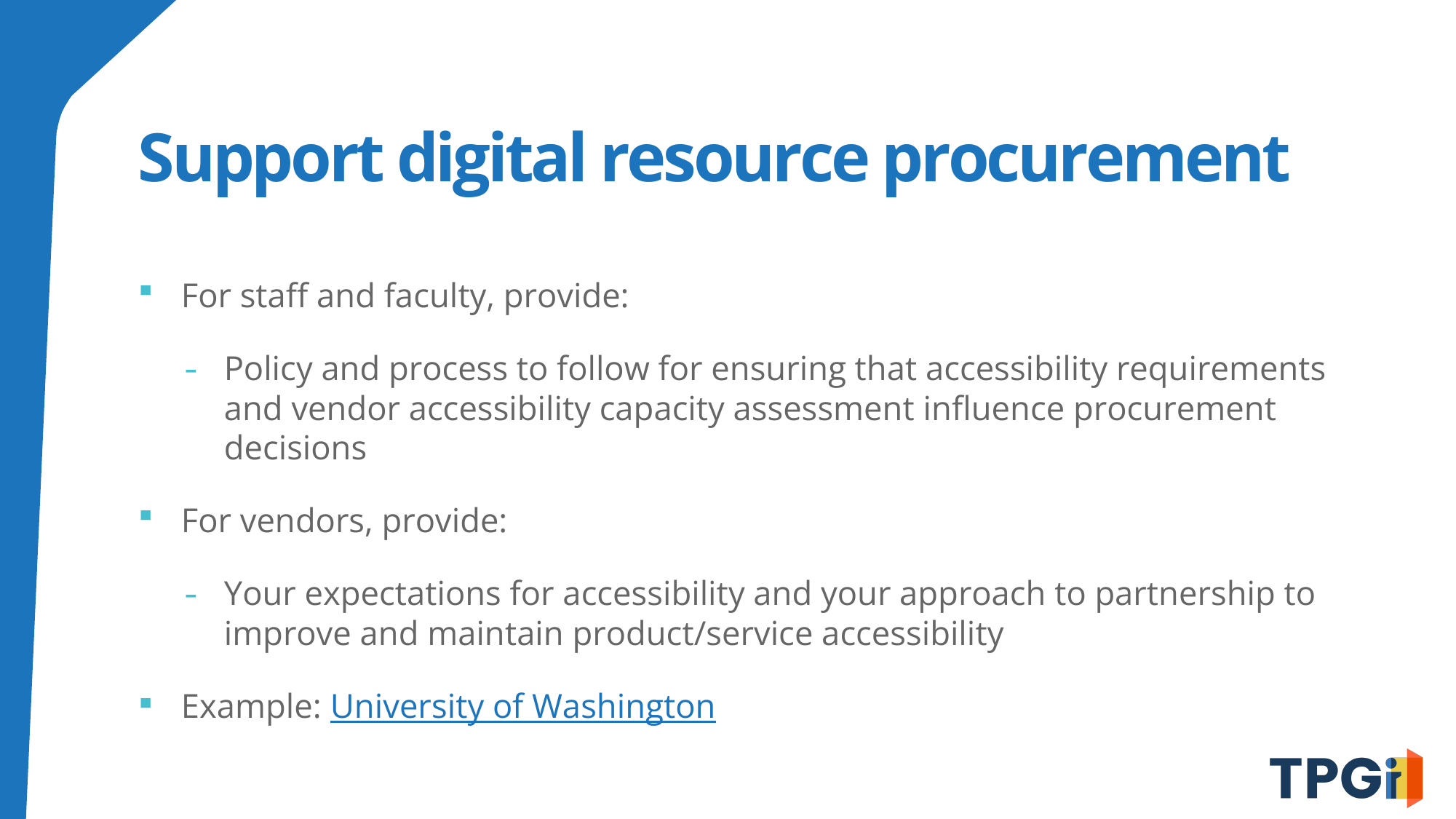

# Support digital resource procurement
For staff and faculty, provide:
Policy and process to follow for ensuring that accessibility requirements and vendor accessibility capacity assessment influence procurement decisions
For vendors, provide:
Your expectations for accessibility and your approach to partnership to improve and maintain product/service accessibility
Example: University of Washington